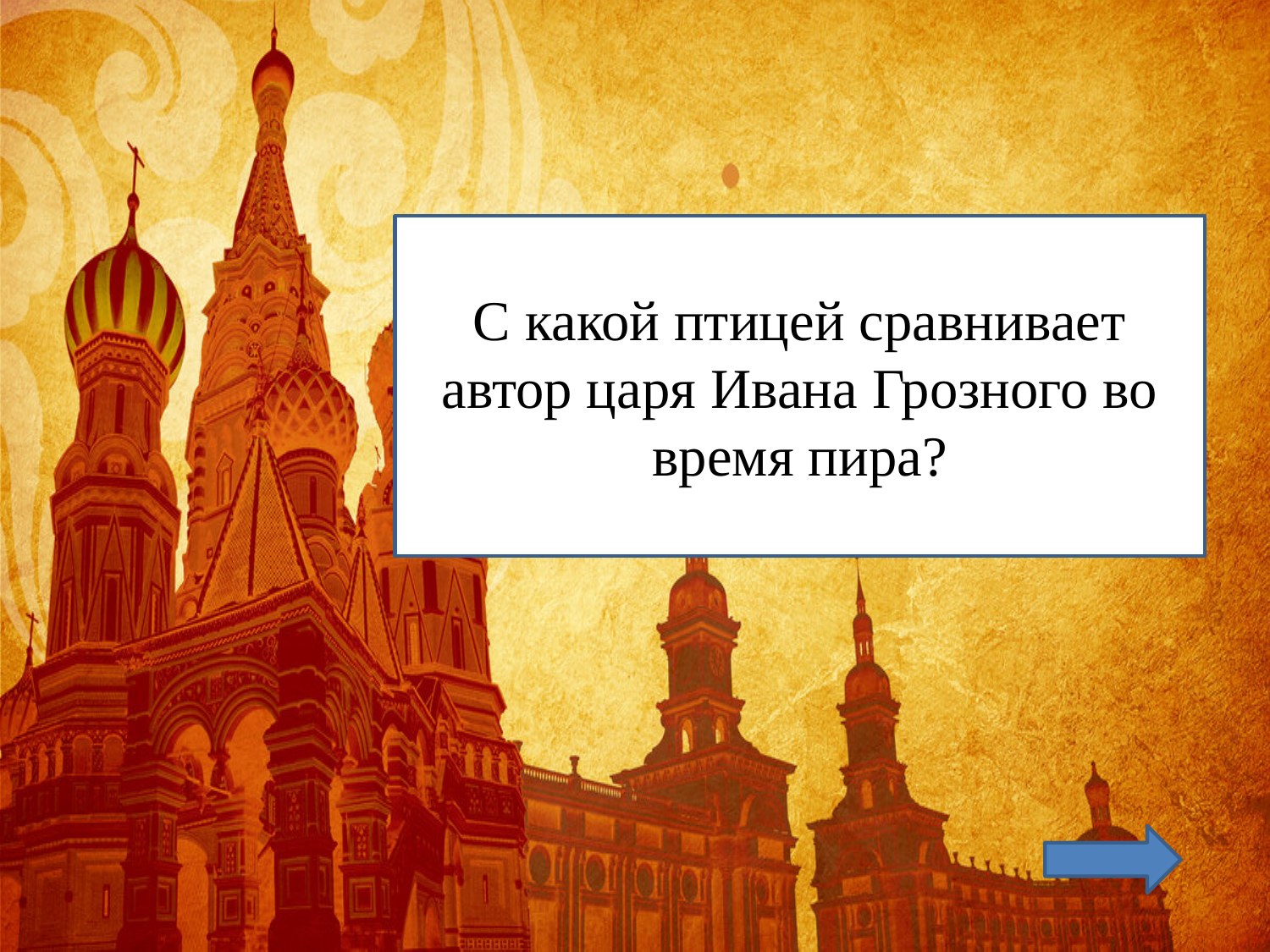

#
С какой птицей сравнивает автор царя Ивана Грозного во время пира?